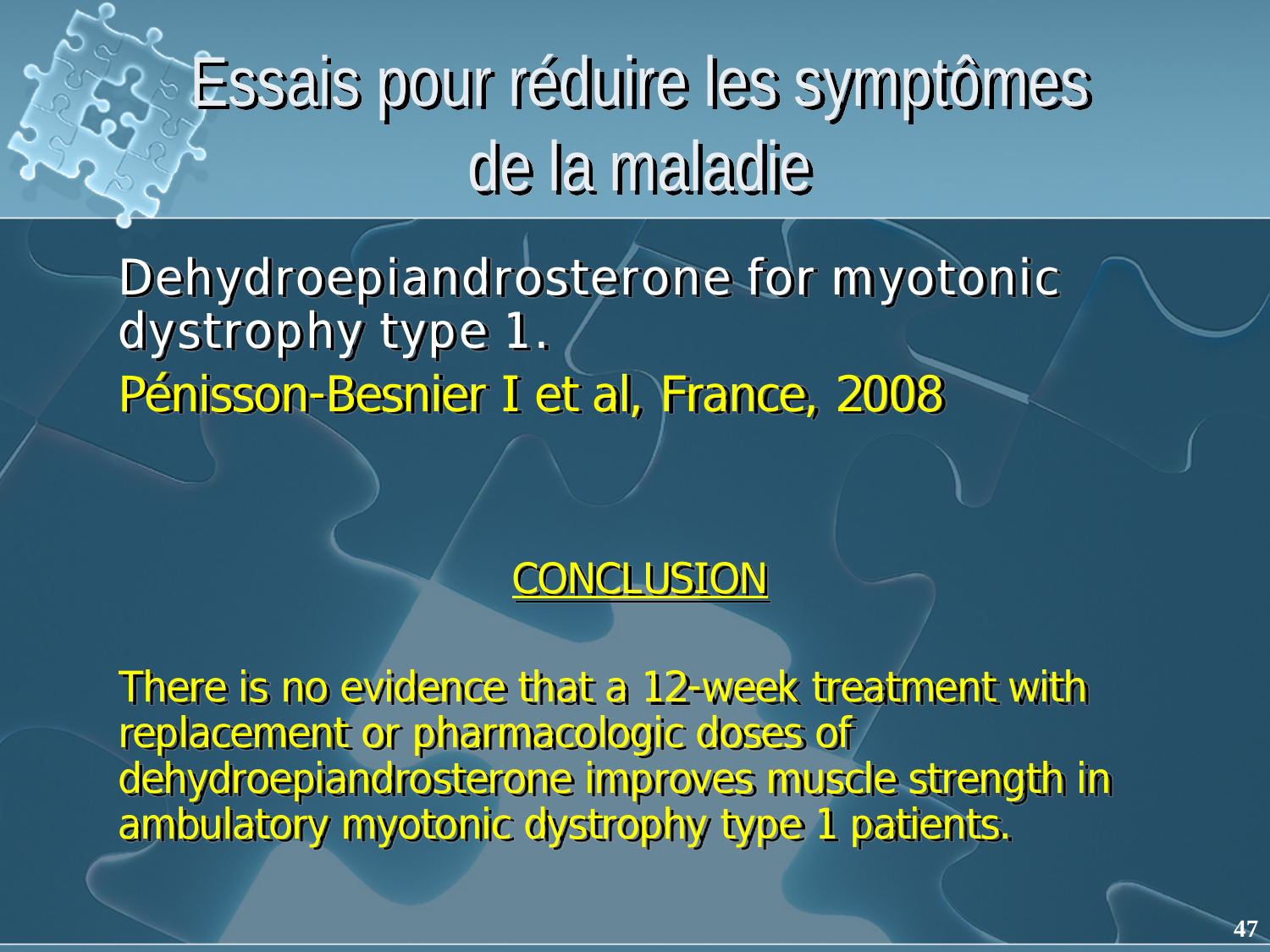

# Essais pour réduire les symptômes de la maladie
Dehydroepiandrosterone for myotonic dystrophy type 1.
Pénisson-Besnier I et al, France, 2008

CONCLUSION

There is no evidence that a 12-week treatment with replacement or pharmacologic doses of dehydroepiandrosterone improves muscle strength in ambulatory myotonic dystrophy type 1 patients.
47